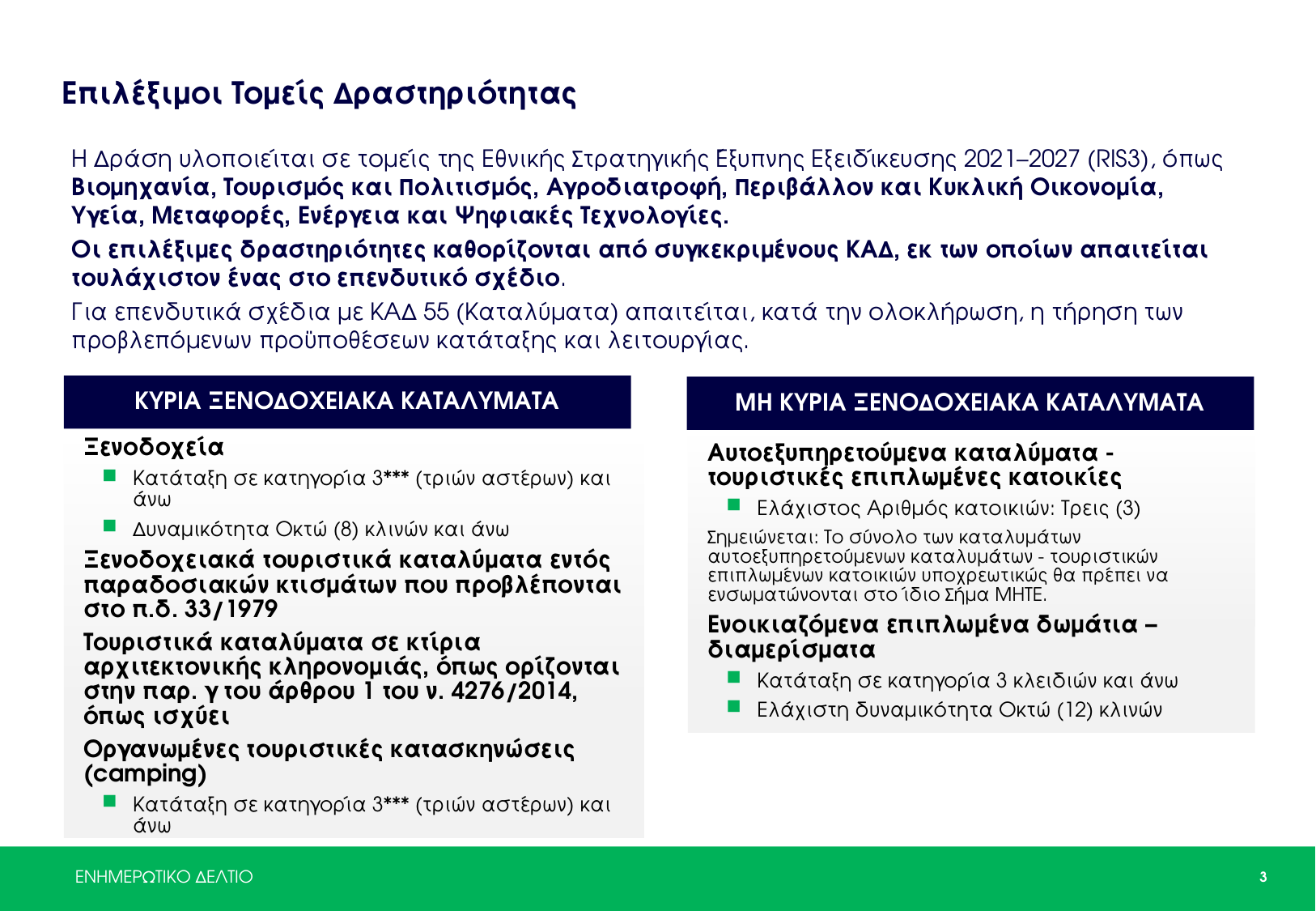

# Επιλέξιμοι Τομείς Δραστηριότητας
Η Δράση υλοποιείται σε τομείς της Εθνικής Στρατηγικής Έξυπνης Εξειδίκευσης 2021–2027 (RIS3), όπως Βιομηχανία, Τουρισμός και Πολιτισμός, Αγροδιατροφή, Περιβάλλον και Κυκλική Οικονομία, Υγεία, Μεταφορές, Ενέργεια και Ψηφιακές Τεχνολογίες.
Οι επιλέξιμες δραστηριότητες καθορίζονται από συγκεκριμένους ΚΑΔ, εκ των οποίων απαιτείται τουλάχιστον ένας στο επενδυτικό σχέδιο.
Για επενδυτικά σχέδια με ΚΑΔ 55 (Καταλύματα) απαιτείται, κατά την ολοκλήρωση, η τήρηση των προβλεπόμενων προϋποθέσεων κατάταξης και λειτουργίας.

ΚΥΡΙΑ ΞΕΝΟΔΟΧΕΙΑΚΑ ΚΑΤΑΛΥΜΑΤΑ
ΜΗ ΚΥΡΙΑ ΞΕΝΟΔΟΧΕΙΑΚΑ ΚΑΤΑΛΥΜΑΤΑ
Αυτοεξυπηρετούμενα καταλύματα - τουριστικές επιπλωμένες κατοικίες
Ελάχιστος Αριθμός κατοικιών: Τρεις (3)
Σημειώνεται: Το σύνολο των καταλυμάτων αυτοεξυπηρετούμενων καταλυμάτων - τουριστικών επιπλωμένων κατοικιών υποχρεωτικώς θα πρέπει να ενσωματώνονται στο ίδιο Σήμα MHTE.
Ενοικιαζόμενα επιπλωμένα δωμάτια – διαμερίσματα
Κατάταξη σε κατηγορία 3 κλειδιών και άνω
Ελάχιστη δυναμικότητα Οκτώ (12) κλινών
Ξενοδοχεία
Κατάταξη σε κατηγορία 3*** (τριών αστέρων) και άνω
Δυναμικότητα Οκτώ (8) κλινών και άνω
Ξενοδοχειακά τουριστικά καταλύματα εντός παραδοσιακών κτισμάτων που προβλέπονται στο π.δ. 33/1979
Τουριστικά καταλύματα σε κτίρια αρχιτεκτονικής κληρονομιάς, όπως ορίζονται στην παρ. γ του άρθρου 1 του ν. 4276/2014, όπως ισχύει
Οργανωμένες τουριστικές κατασκηνώσεις (camping)
Κατάταξη σε κατηγορία 3*** (τριών αστέρων) και άνω